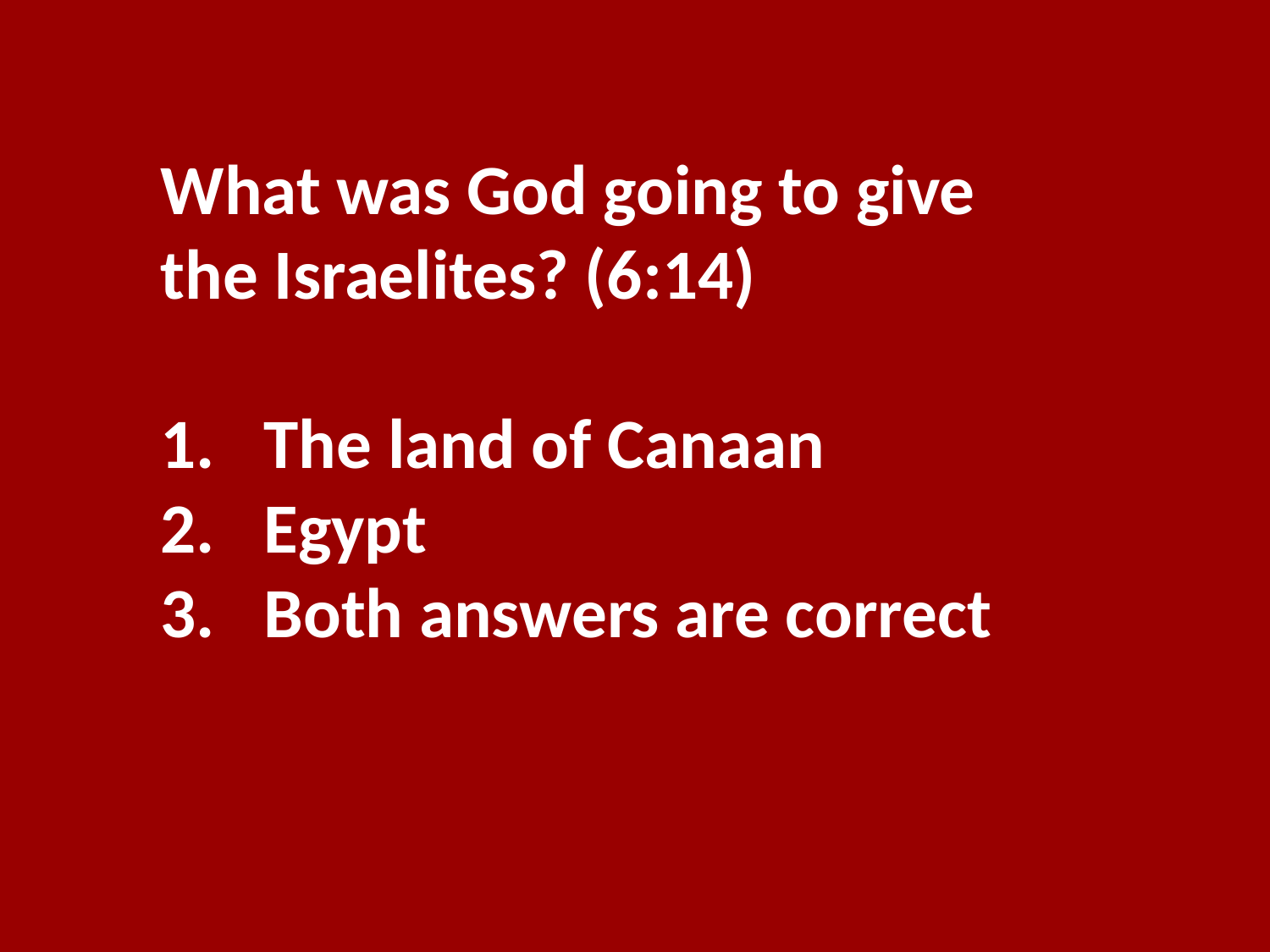

What was God going to give the Israelites? (6:14)

The land of Canaan
Egypt
Both answers are correct